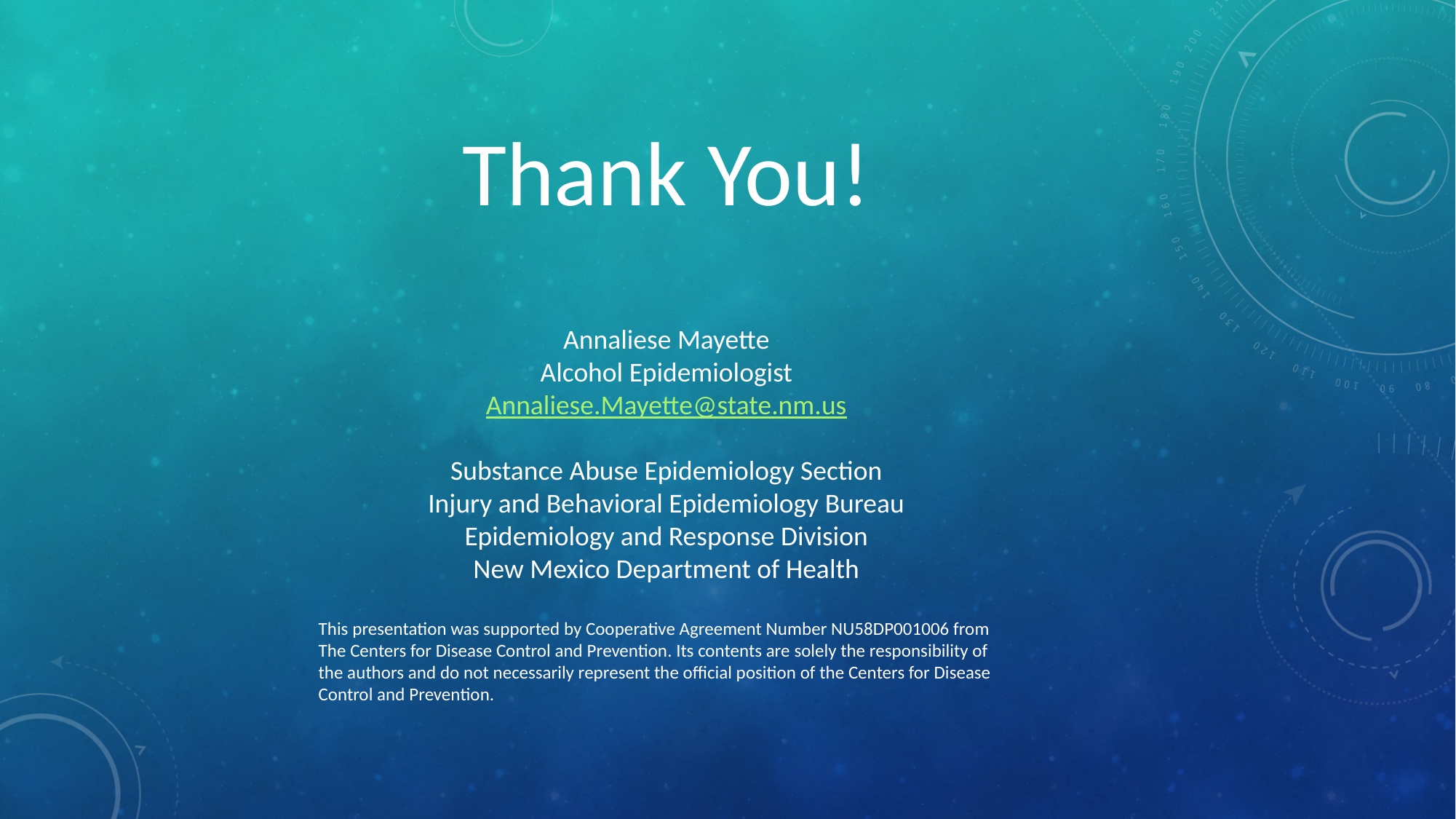

Thank You!

Annaliese Mayette
Alcohol Epidemiologist
Annaliese.Mayette@state.nm.us

Substance Abuse Epidemiology Section
Injury and Behavioral Epidemiology Bureau
Epidemiology and Response Division
New Mexico Department of Health

This presentation was supported by Cooperative Agreement Number NU58DP001006 from
The Centers for Disease Control and Prevention. Its contents are solely the responsibility of
the authors and do not necessarily represent the official position of the Centers for Disease
Control and Prevention.